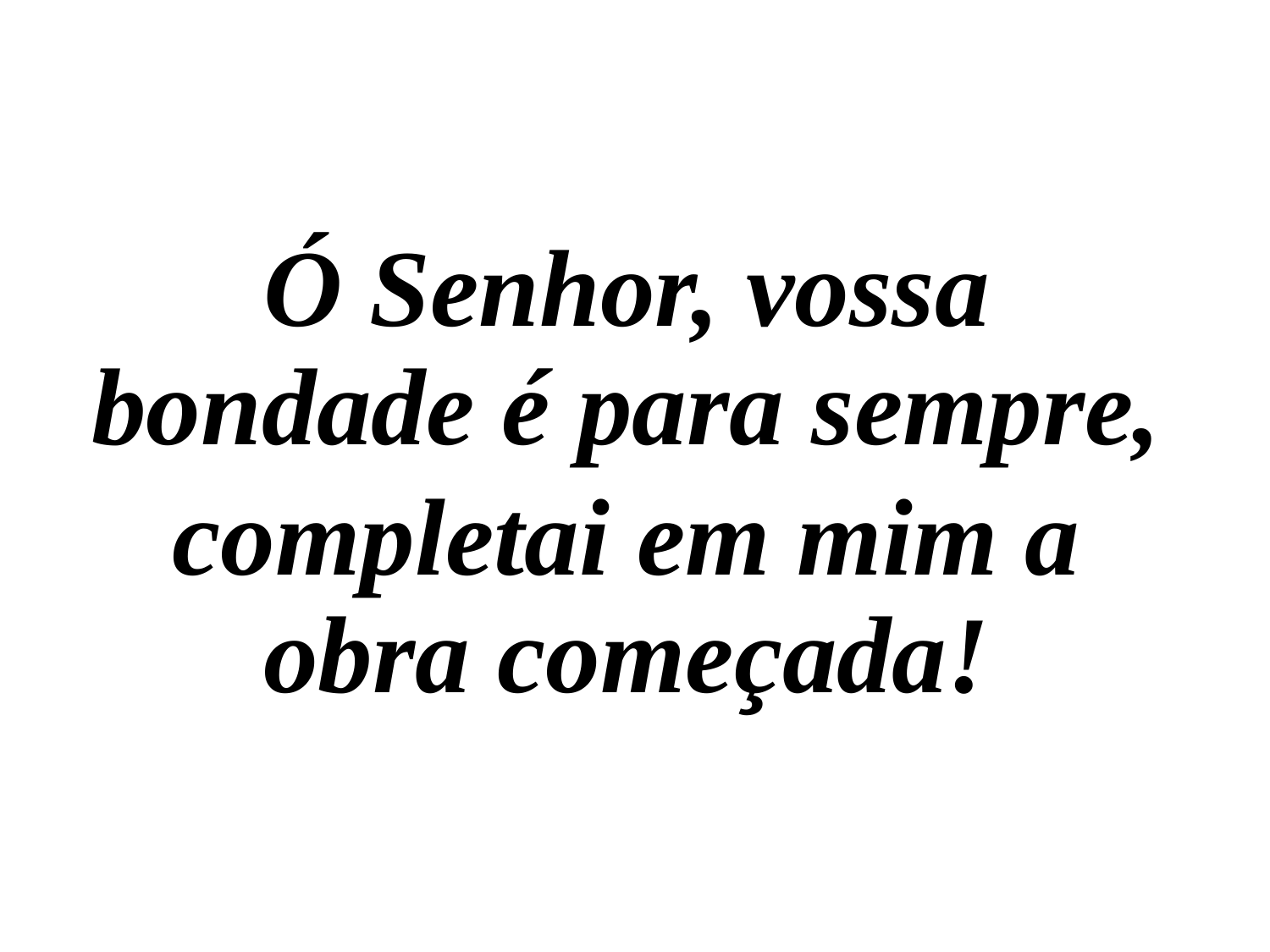

Ó Senhor, vossa bondade é para sempre,
completai em mim a obra começada!